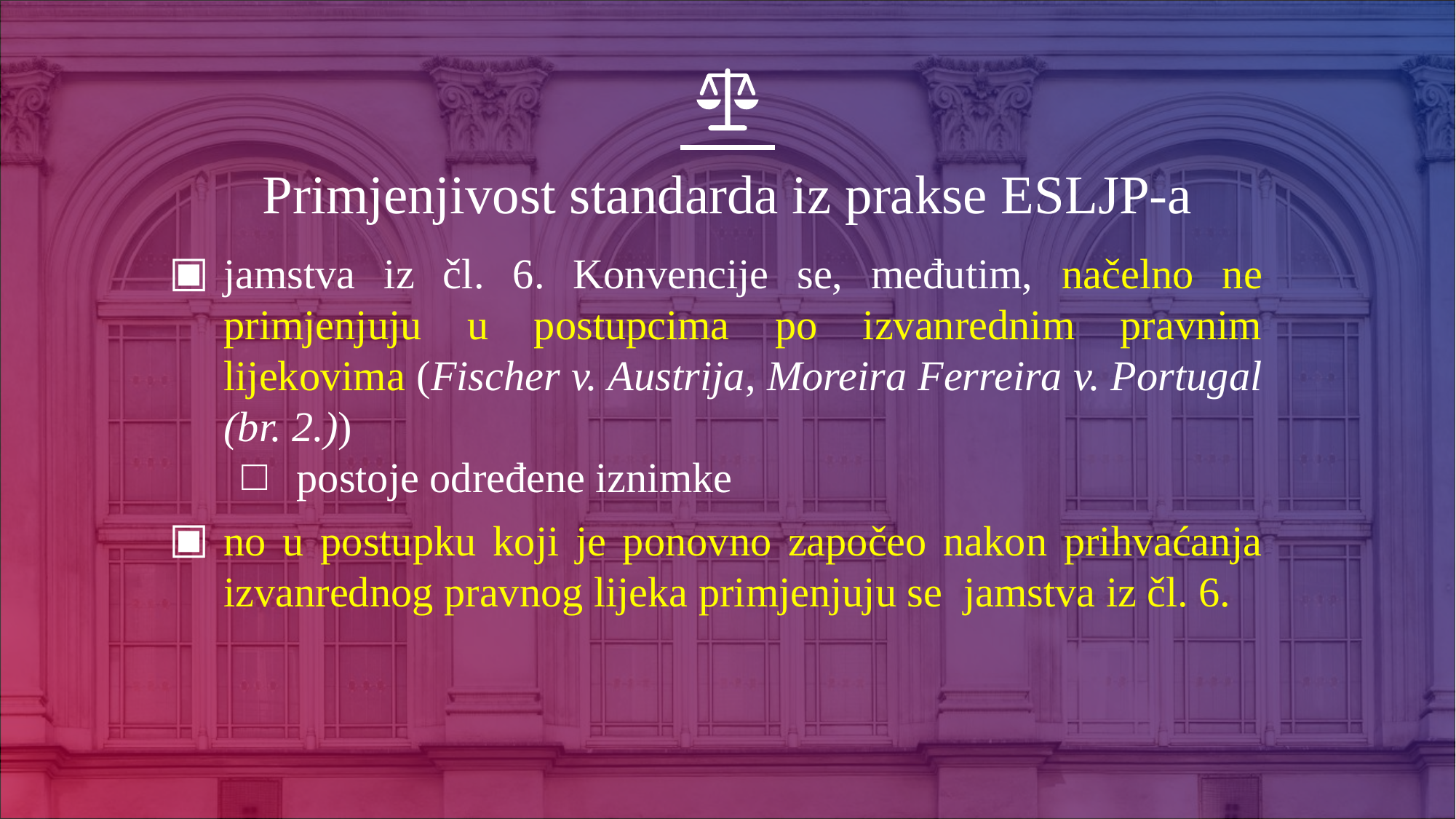

# Primjenjivost standarda iz prakse ESLJP-a
jamstva iz čl. 6. Konvencije se, međutim, načelno ne primjenjuju u postupcima po izvanrednim pravnim lijekovima (Fischer v. Austrija, Moreira Ferreira v. Portugal (br. 2.))
postoje određene iznimke
no u postupku koji je ponovno započeo nakon prihvaćanja izvanrednog pravnog lijeka primjenjuju se  jamstva iz čl. 6.